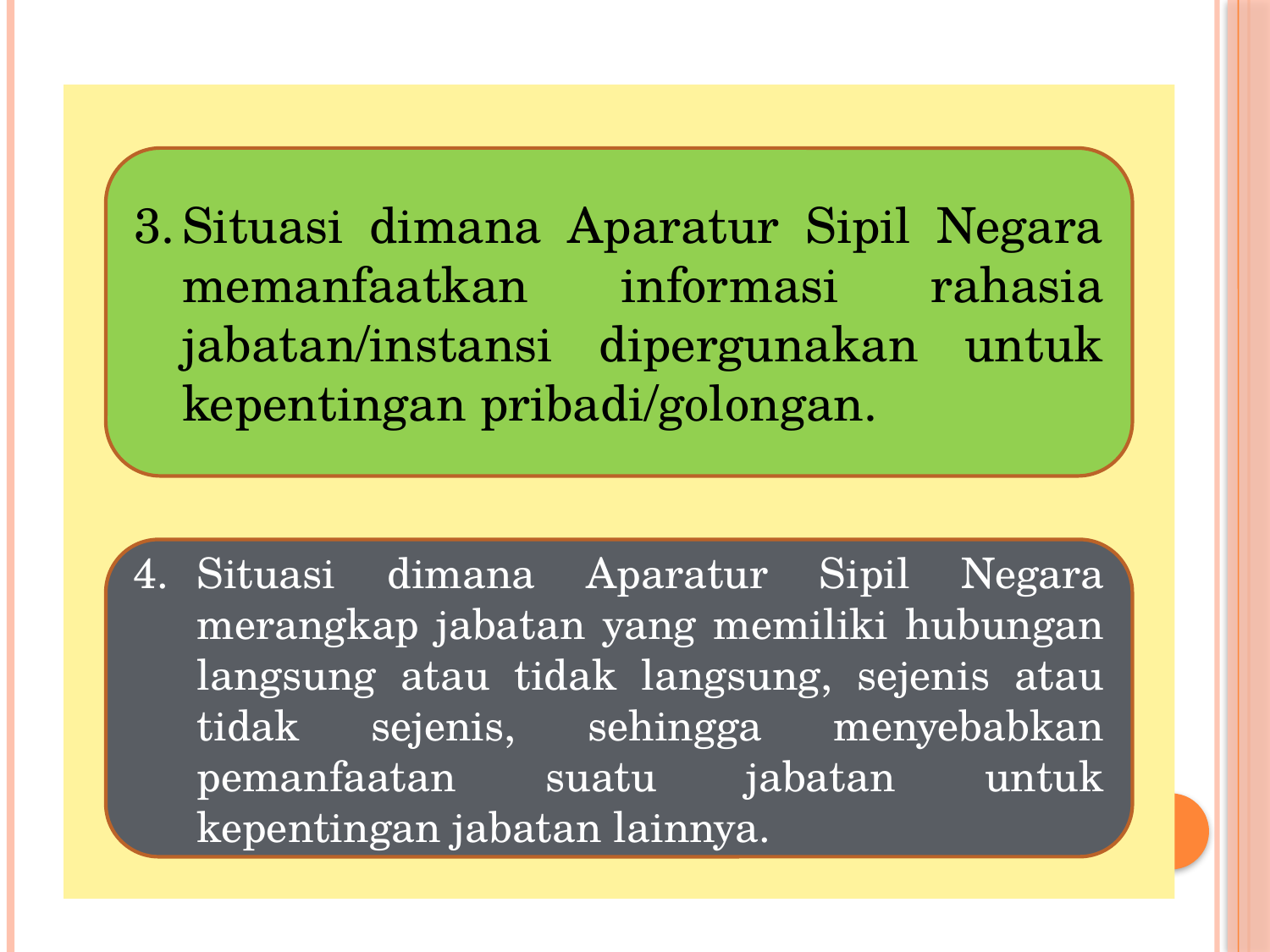

Situasi dimana Aparatur Sipil Negara memanfaatkan informasi rahasia jabatan/instansi dipergunakan untuk kepentingan pribadi/golongan.
Situasi dimana Aparatur Sipil Negara merangkap jabatan yang memiliki hubungan langsung atau tidak langsung, sejenis atau tidak sejenis, sehingga menyebabkan pemanfaatan suatu jabatan untuk kepentingan jabatan lainnya.